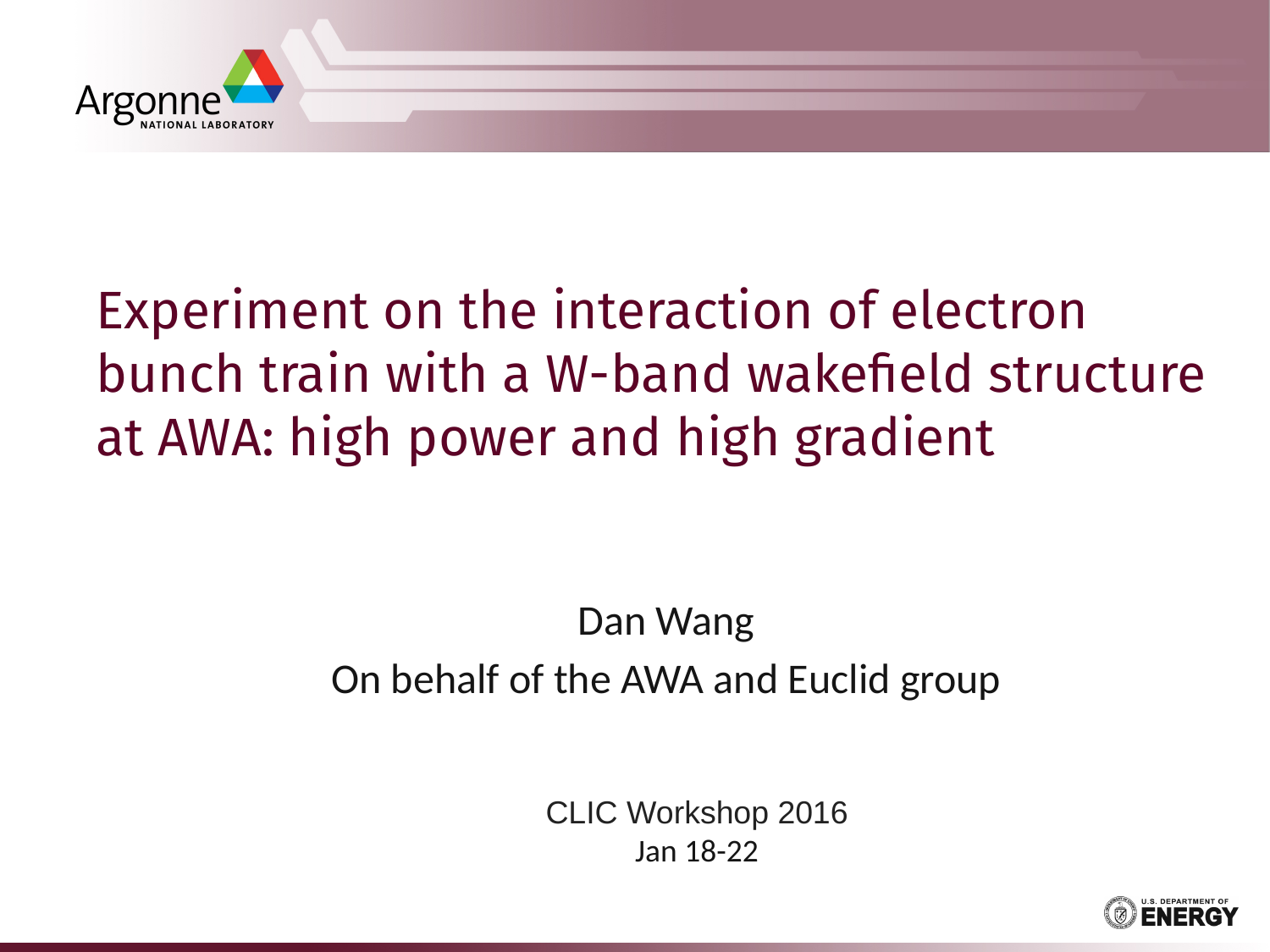

# Experiment on the interaction of electron bunch train with a W-band wakefield structure at AWA: high power and high gradient
Dan Wang
On behalf of the AWA and Euclid group
CLIC Workshop 2016
Jan 18-22